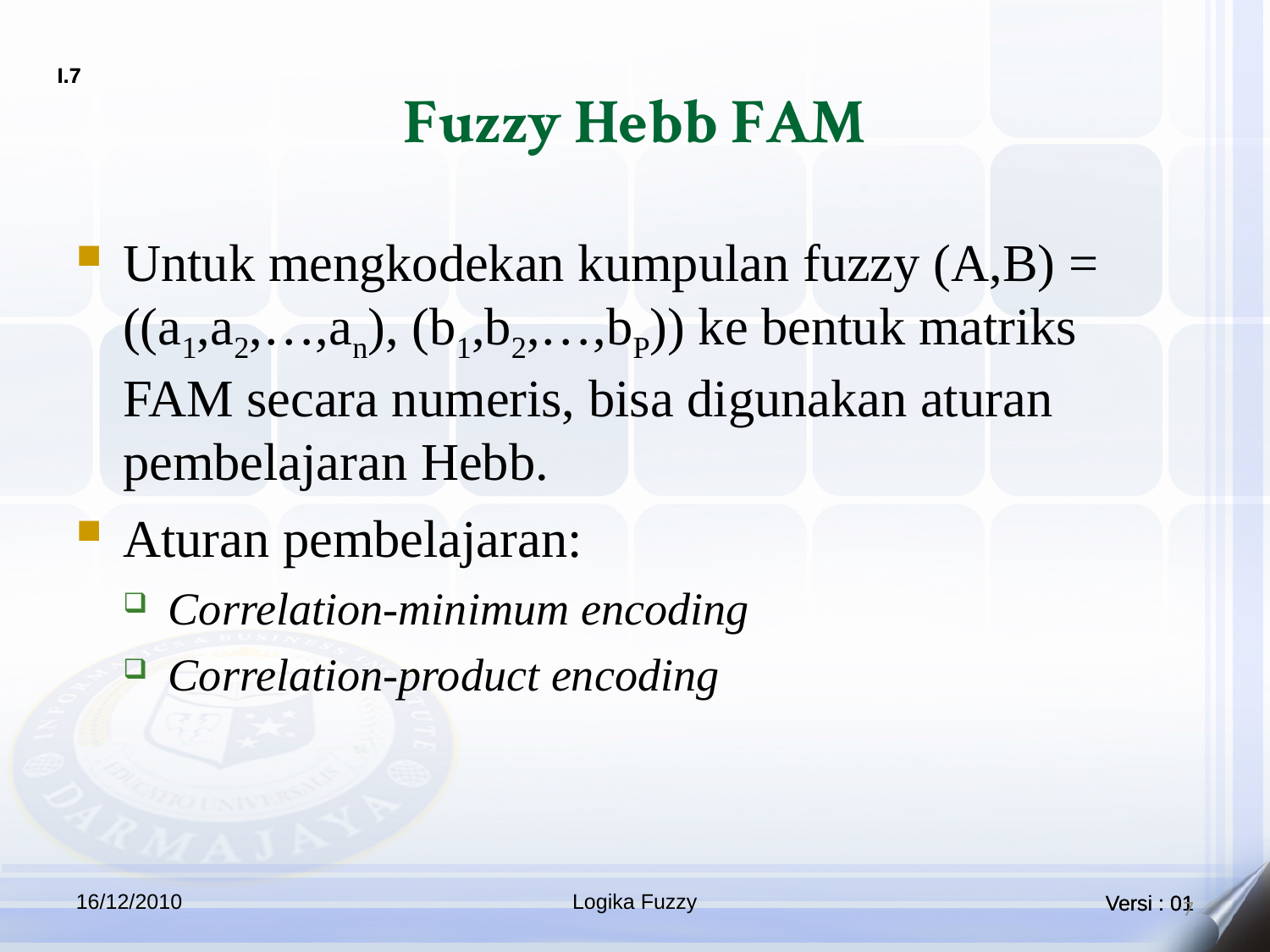

# Fuzzy Hebb FAM
Untuk mengkodekan kumpulan fuzzy (A,B) = ((a1,a2,…,an), (b1,b2,…,bP)) ke bentuk matriks FAM secara numeris, bisa digunakan aturan pembelajaran Hebb.
Aturan pembelajaran:
Correlation-minimum encoding
Correlation-product encoding
16/12/2010
Logika Fuzzy
7